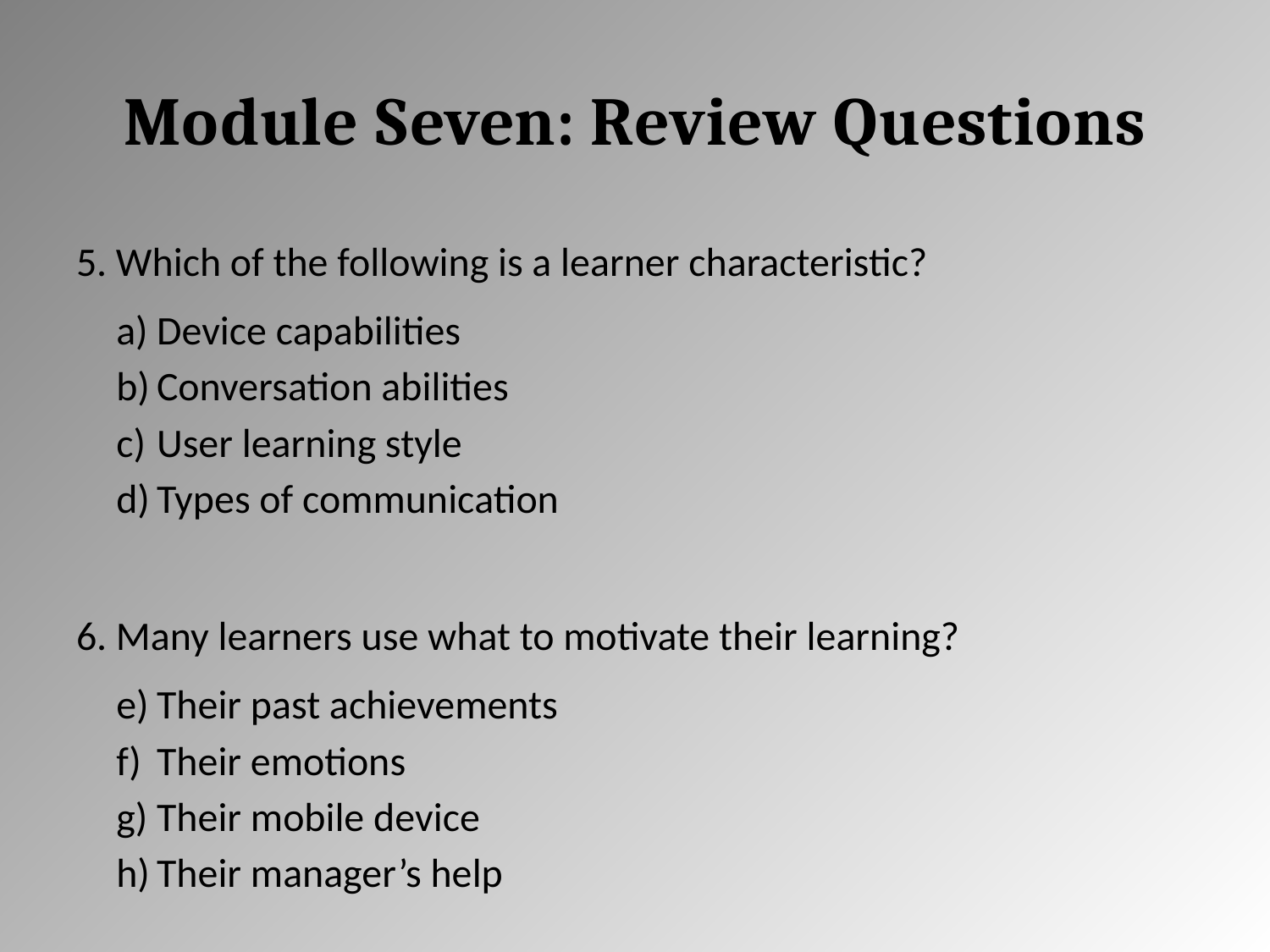

# Module Seven: Review Questions
5. Which of the following is a learner characteristic?
Device capabilities
Conversation abilities
User learning style
Types of communication

6. Many learners use what to motivate their learning?
Their past achievements
Their emotions
Their mobile device
Their manager’s help